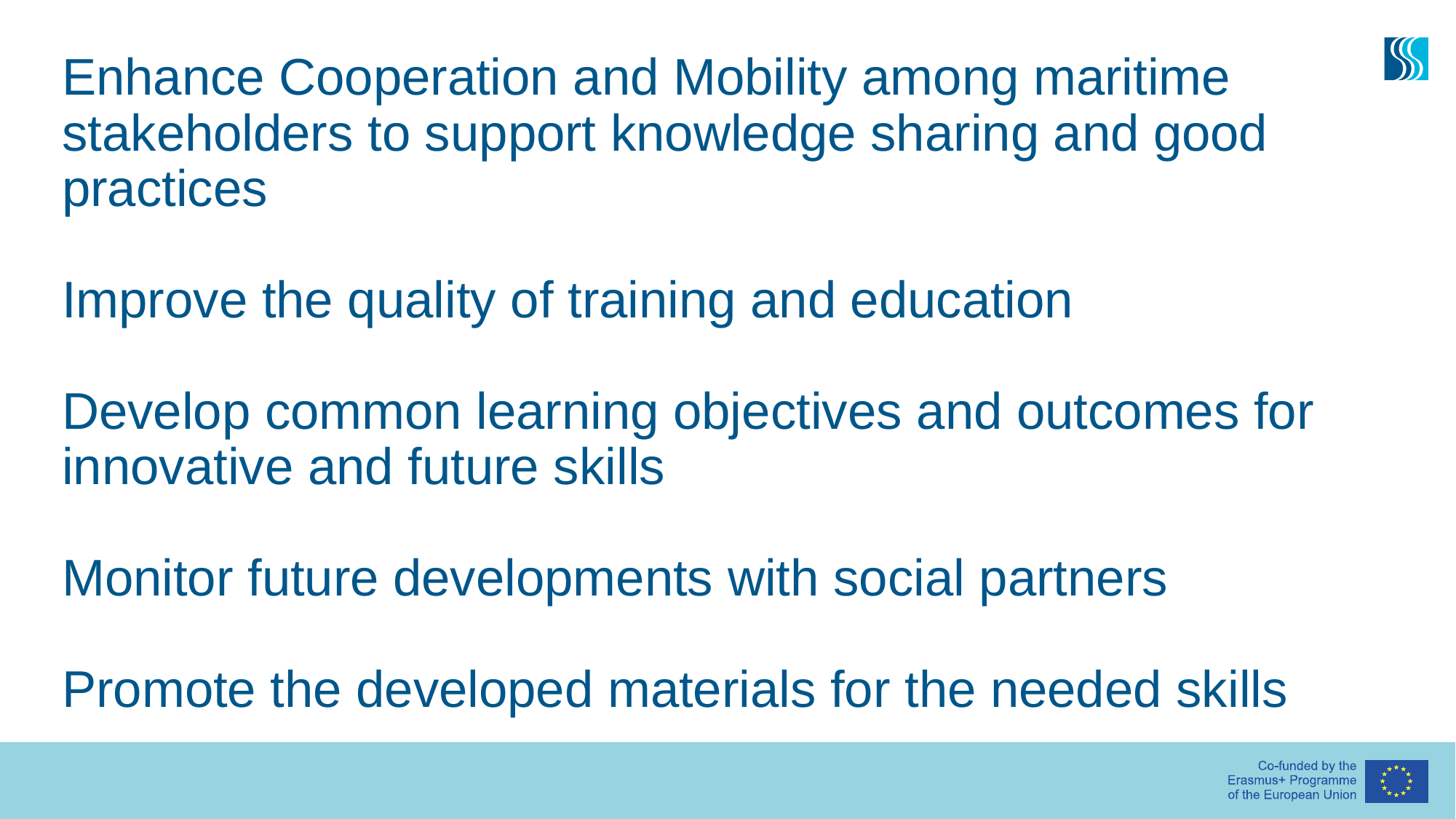

# Enhance Cooperation and Mobility among maritime stakeholders to support knowledge sharing and good practices Improve the quality of training and education Develop common learning objectives and outcomes for innovative and future skills Monitor future developments with social partners Promote the developed materials for the needed skills